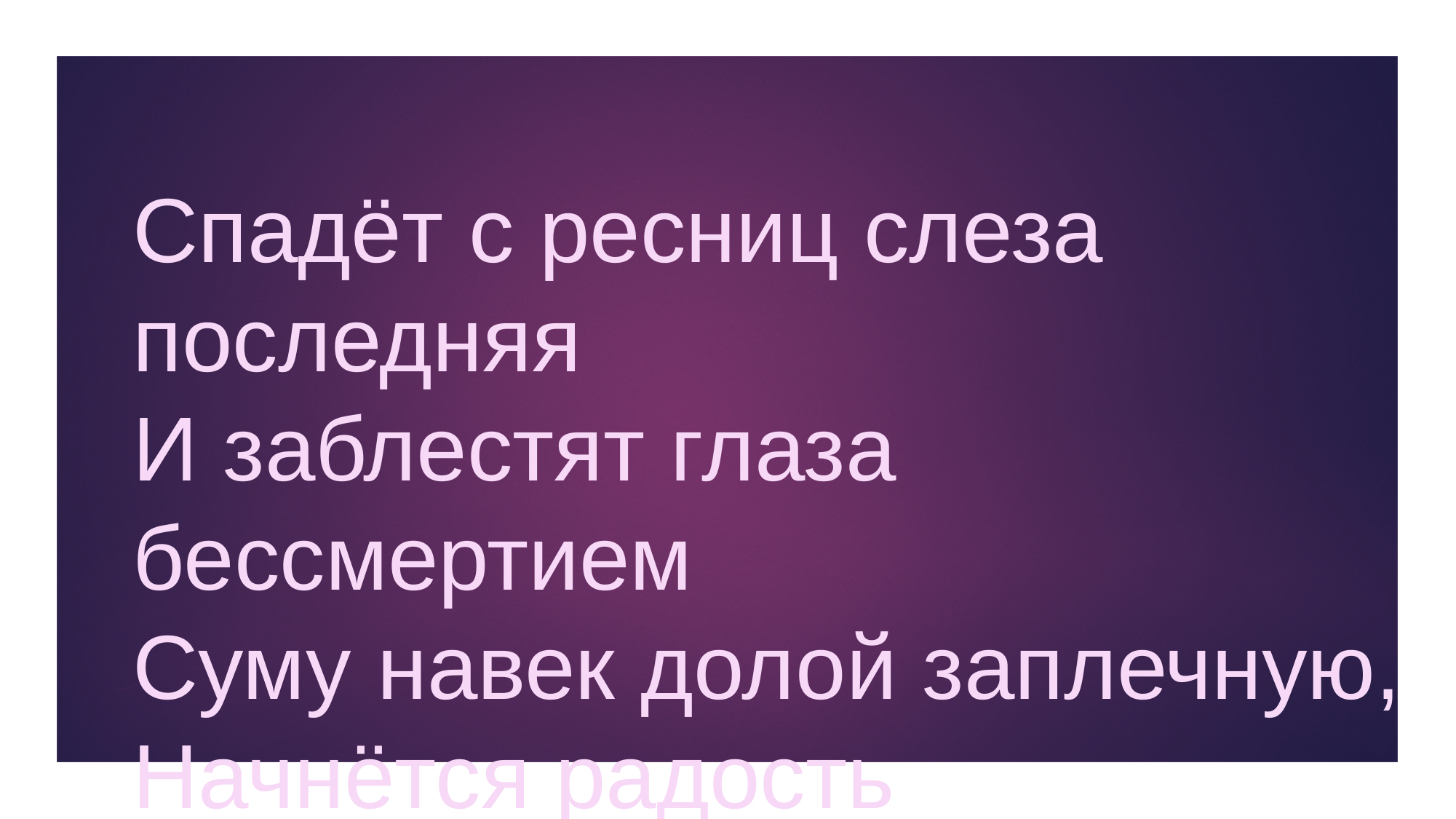

Спадёт с ресниц слеза последняя
И заблестят глаза бессмертием
Суму навек долой заплечную,
Начнётся радость бесконечная.